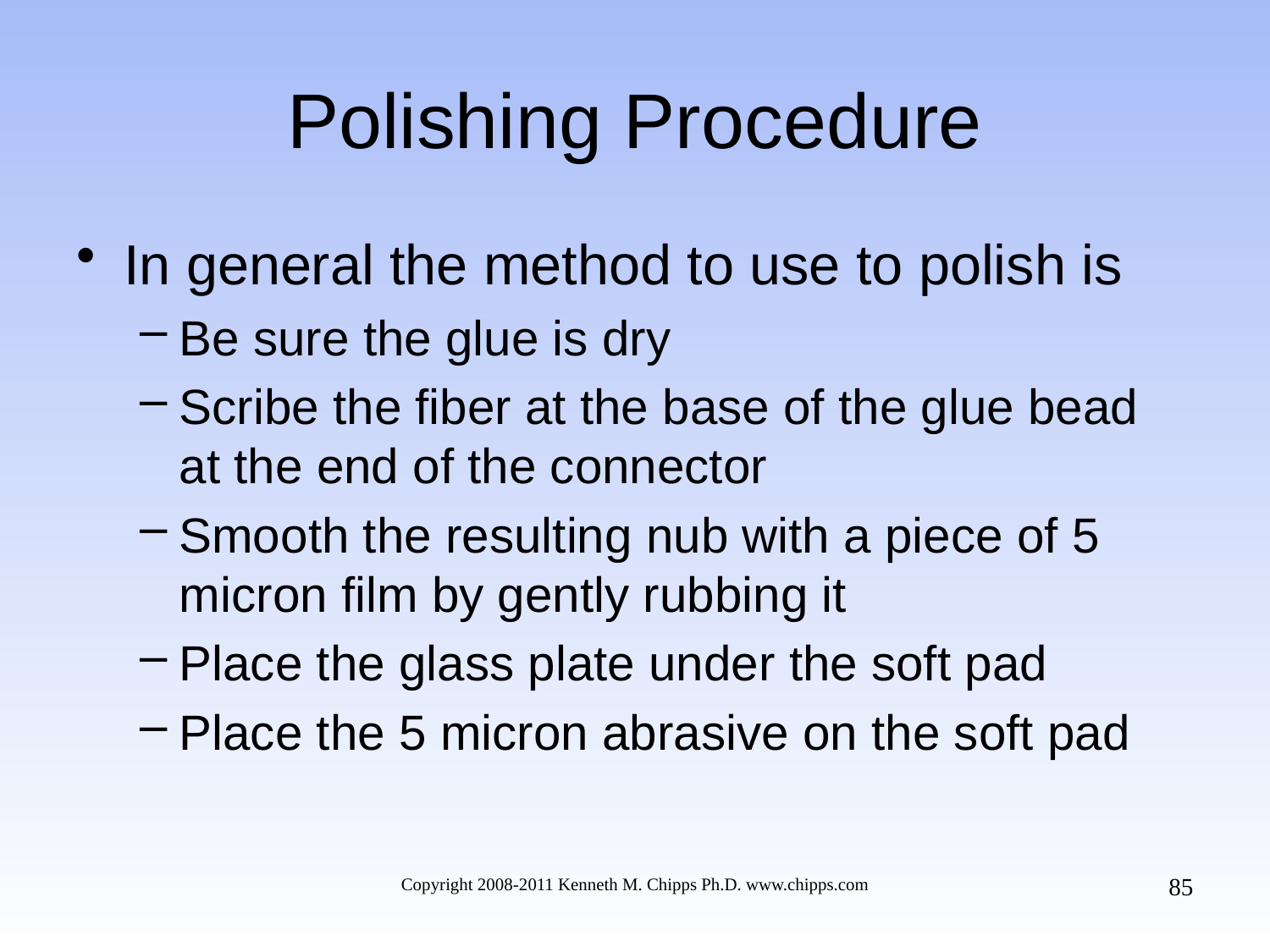

# Polishing Procedure
In general the method to use to polish is
Be sure the glue is dry
Scribe the fiber at the base of the glue bead at the end of the connector
Smooth the resulting nub with a piece of 5 micron film by gently rubbing it
Place the glass plate under the soft pad
Place the 5 micron abrasive on the soft pad
85
Copyright 2008-2011 Kenneth M. Chipps Ph.D. www.chipps.com